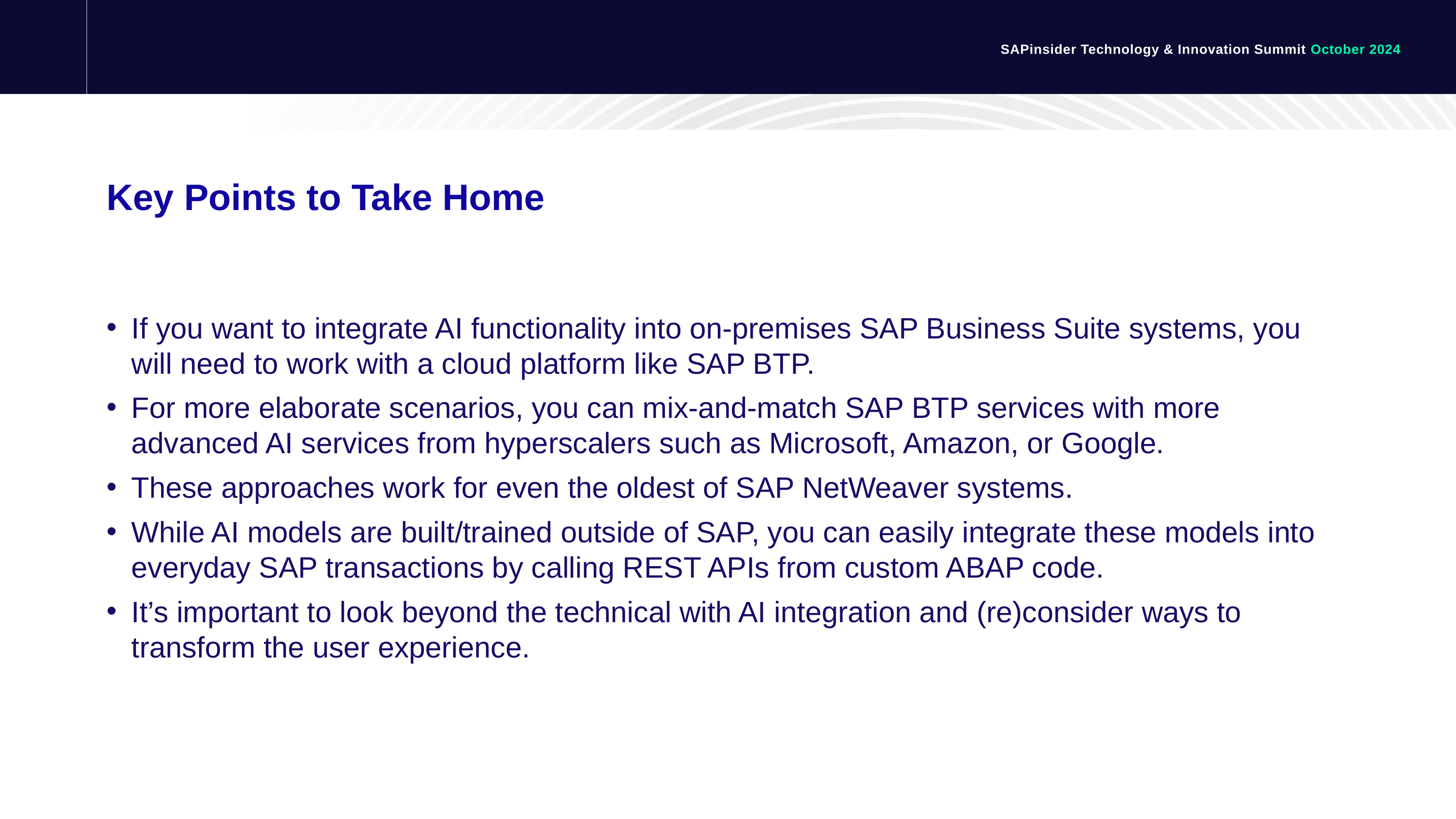

# Key Points to Take Home
If you want to integrate AI functionality into on-premises SAP Business Suite systems, you will need to work with a cloud platform like SAP BTP.
For more elaborate scenarios, you can mix-and-match SAP BTP services with more advanced AI services from hyperscalers such as Microsoft, Amazon, or Google.
These approaches work for even the oldest of SAP NetWeaver systems.
While AI models are built/trained outside of SAP, you can easily integrate these models into everyday SAP transactions by calling REST APIs from custom ABAP code.
It’s important to look beyond the technical with AI integration and (re)consider ways to transform the user experience.